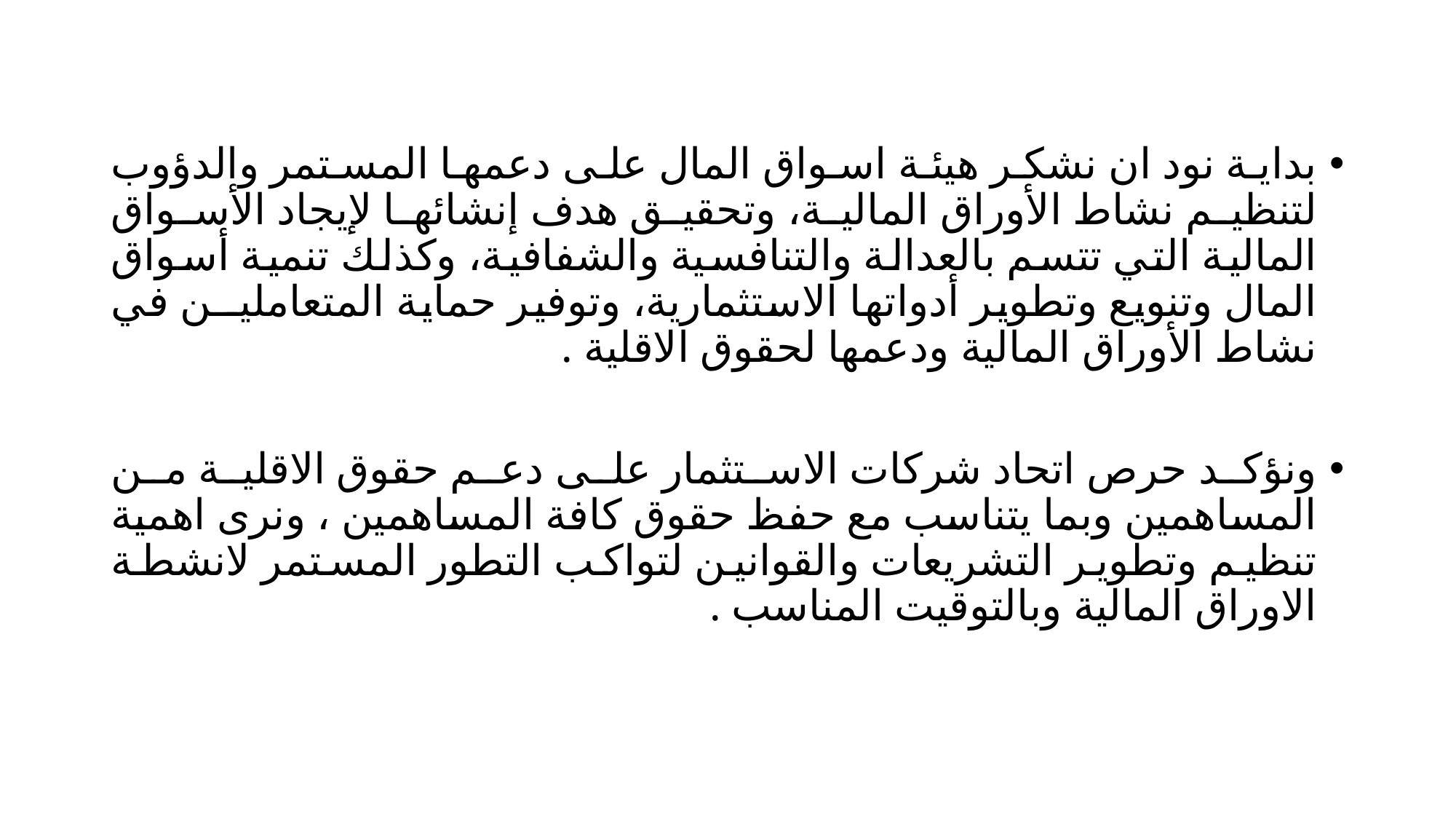

بداية نود ان نشكر هيئة اسواق المال على دعمها المستمر والدؤوب لتنظيم نشاط الأوراق المالية، وتحقيق هدف إنشائها لإيجاد الأسواق المالية التي تتسم بالعدالة والتنافسية والشفافية، وكذلك تنمية أسواق المال وتنويع وتطوير أدواتها الاستثمارية، وتوفير حماية المتعامليــن في نشاط الأوراق المالية ودعمها لحقوق الاقلية .

ونؤكد حرص اتحاد شركات الاستثمار على دعم حقوق الاقلية من المساهمين وبما يتناسب مع حفظ حقوق كافة المساهمين ، ونرى اهمية تنظيم وتطوير التشريعات والقوانين لتواكب التطور المستمر لانشطة الاوراق المالية وبالتوقيت المناسب .